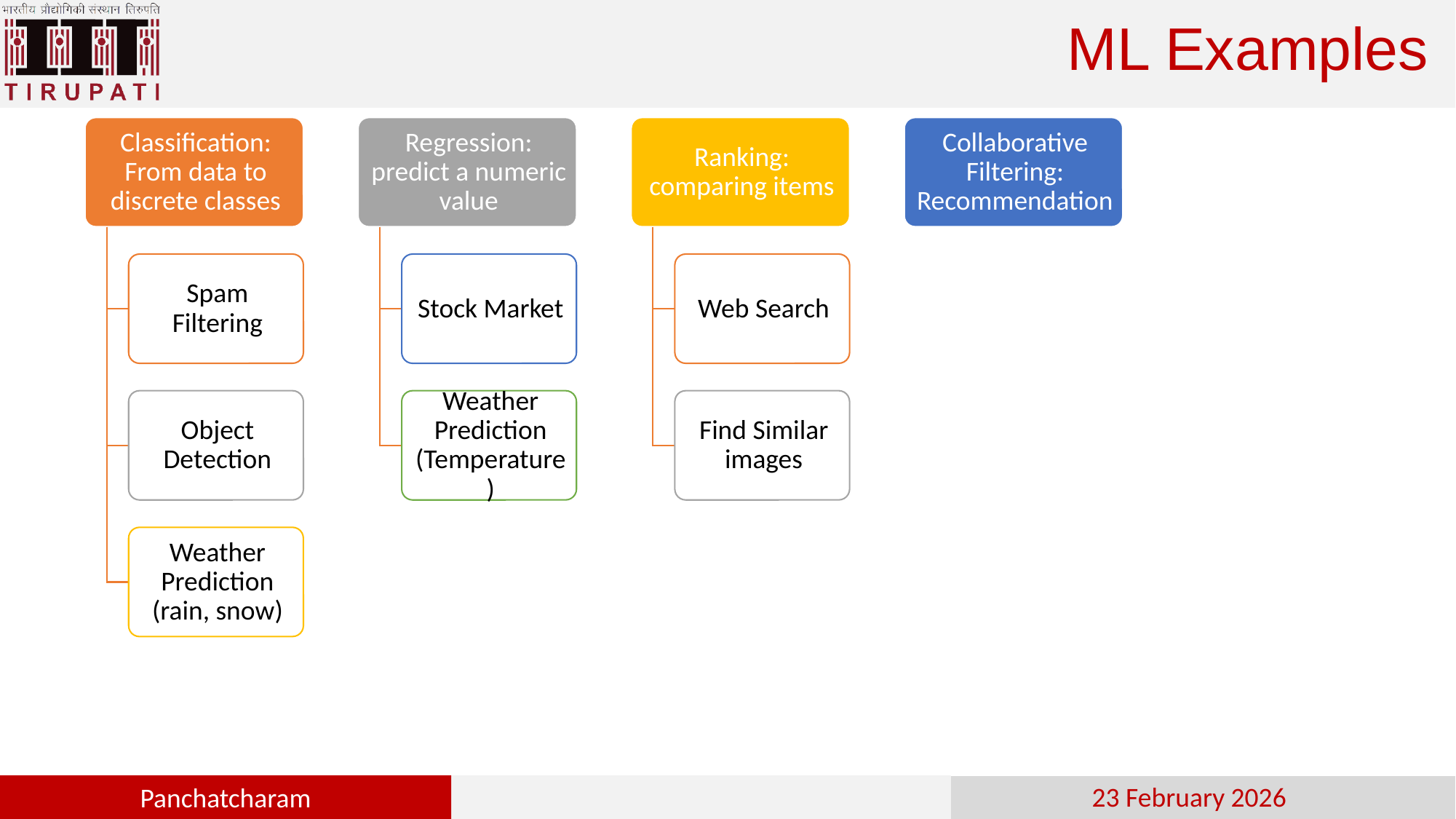

# ML Examples
Classification: From data to discrete classes
Spam Filtering
Object Detection
Weather Prediction (rain, snow)
Regression: predict a numeric value
Stock Market
Weather Prediction (Temperature)
Ranking: comparing items
Web Search
Find Similar images
Collaborative Filtering: Recommendation